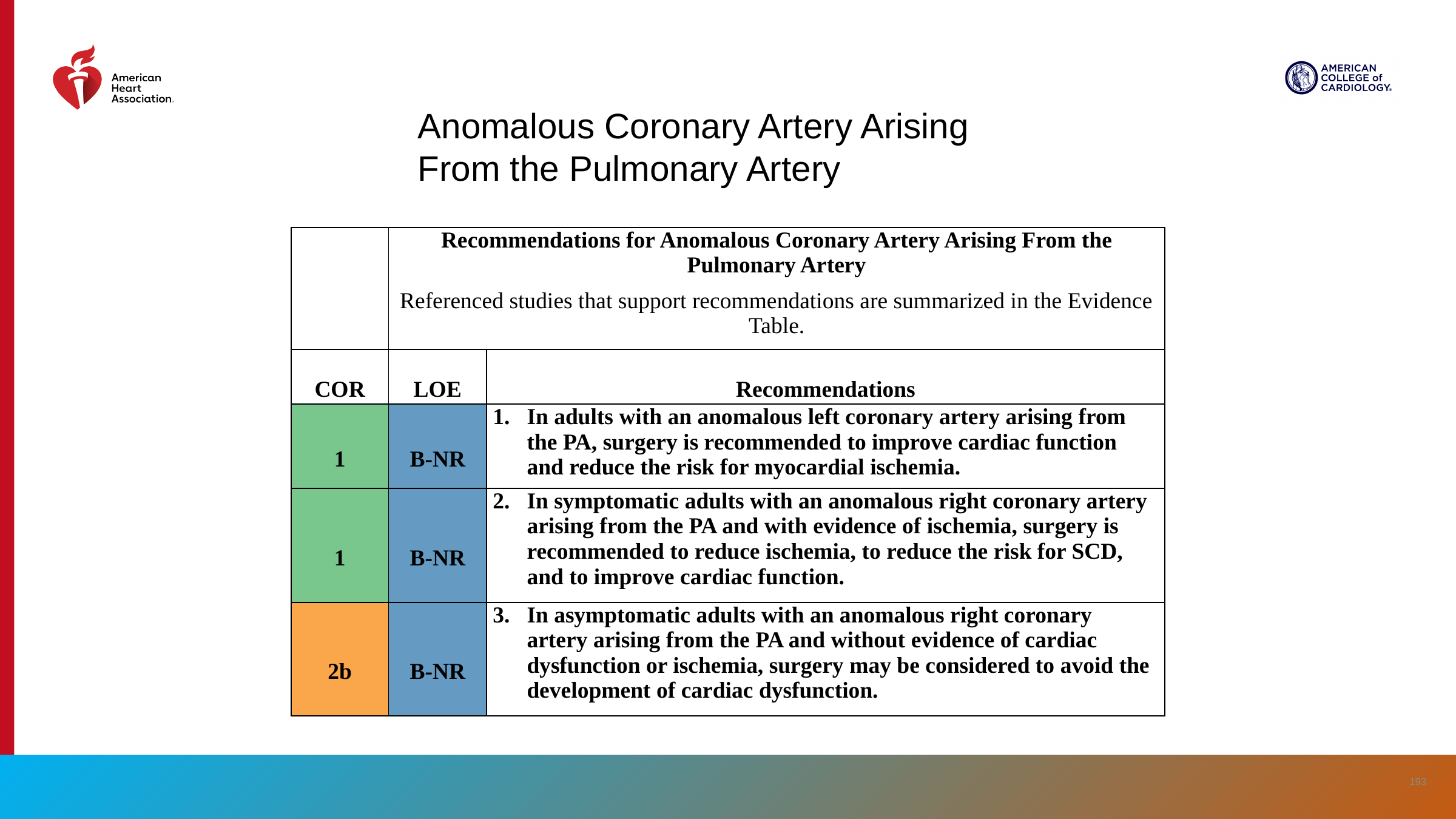

Anomalous Coronary Artery Arising From the Pulmonary Artery
|  | Recommendations for Anomalous Coronary Artery Arising From the Pulmonary Artery Referenced studies that support recommendations are summarized in the Evidence Table. |  |
| --- | --- | --- |
| COR | LOE | Recommendations |
| 1 | B-NR | In adults with an anomalous left coronary artery arising from the PA, surgery is recommended to improve cardiac function and reduce the risk for myocardial ischemia. |
| 1 | B-NR | In symptomatic adults with an anomalous right coronary artery arising from the PA and with evidence of ischemia, surgery is recommended to reduce ischemia, to reduce the risk for SCD, and to improve cardiac function. |
| 2b | B-NR | In asymptomatic adults with an anomalous right coronary artery arising from the PA and without evidence of cardiac dysfunction or ischemia, surgery may be considered to avoid the development of cardiac dysfunction. |
193